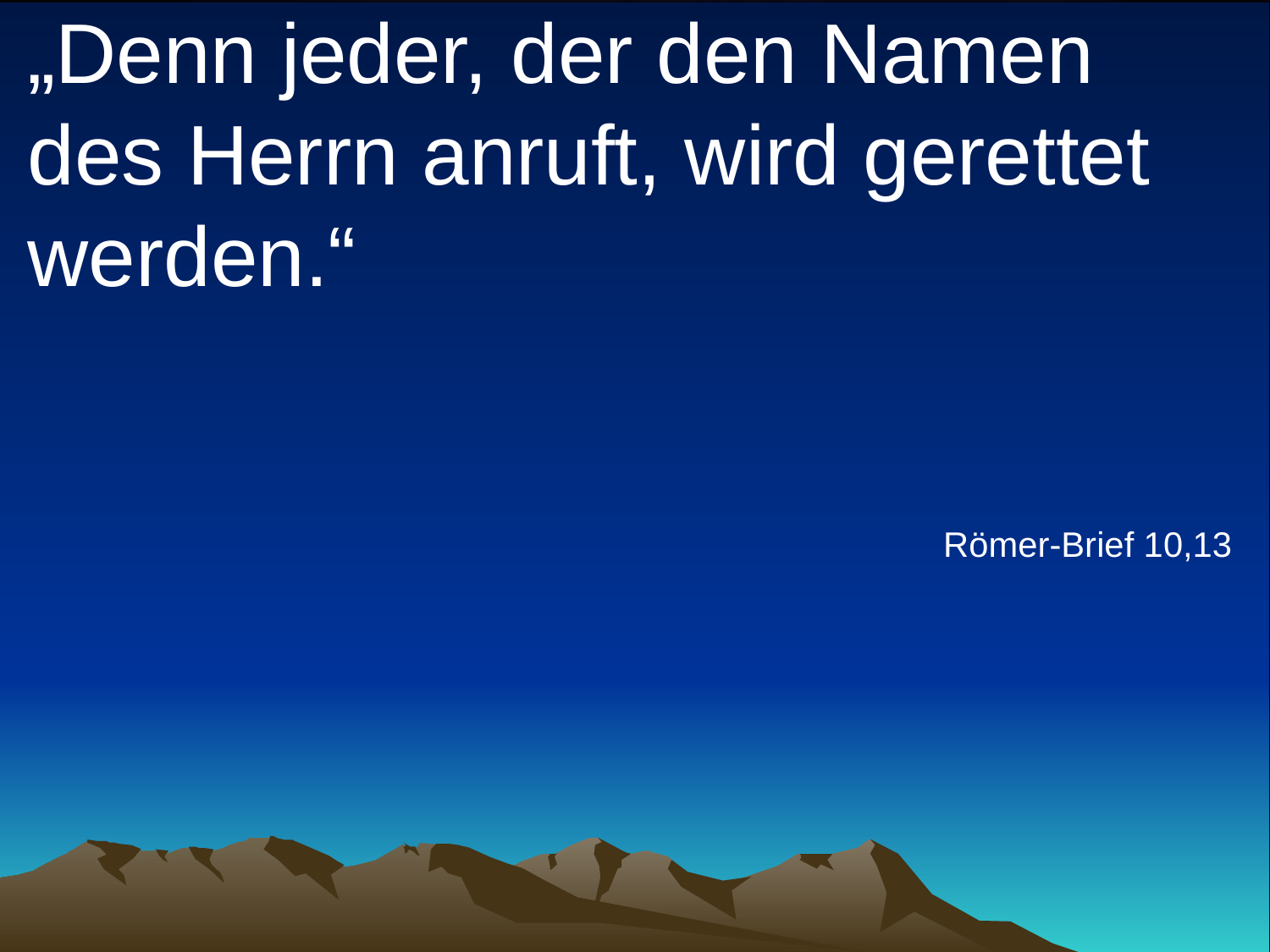

# „Denn jeder, der den Namen des Herrn anruft, wird gerettet werden.“
Römer-Brief 10,13